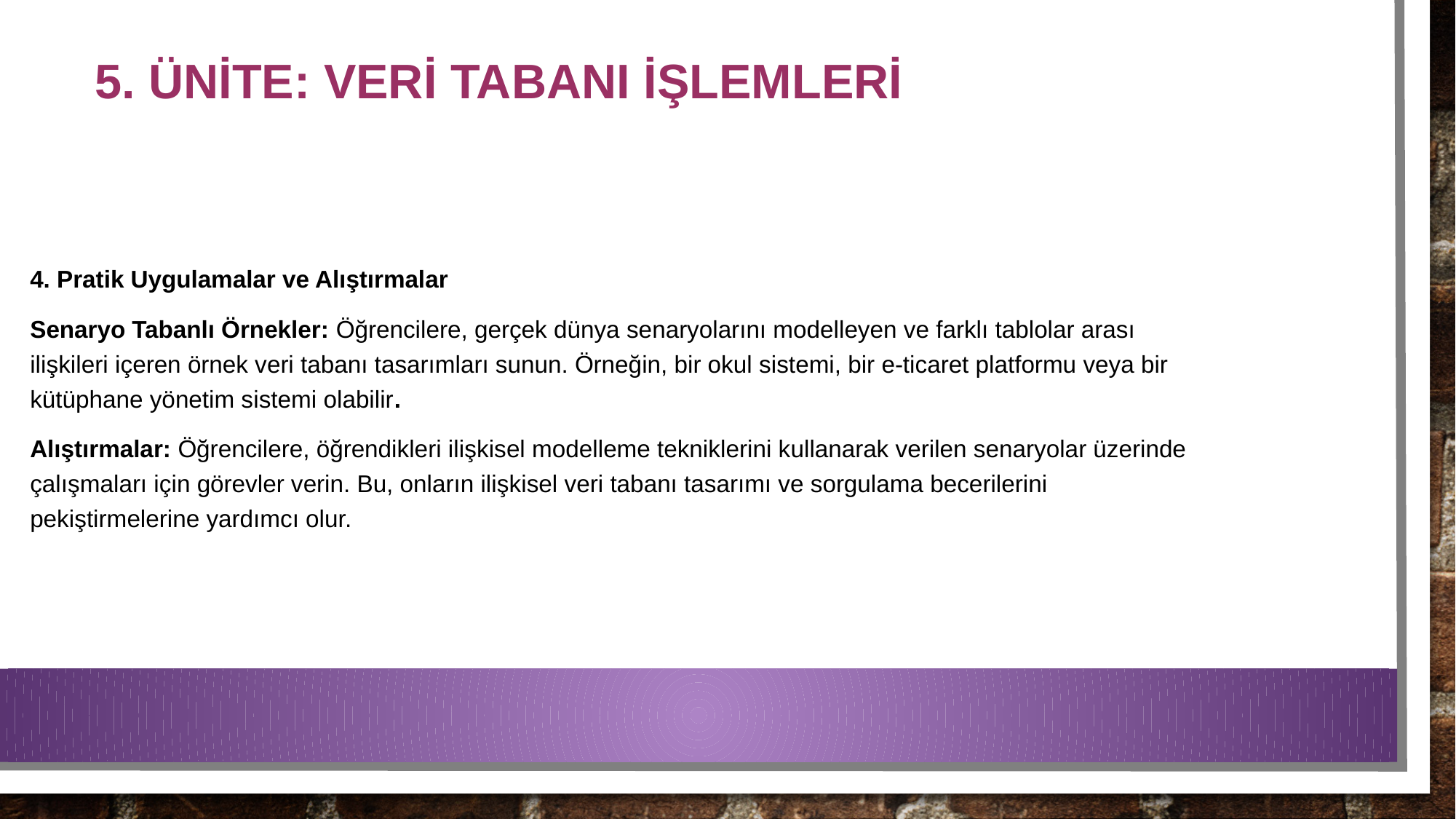

# 5. ÜNİTE: VERİ TABANI İŞLEMLERİ
4. Pratik Uygulamalar ve Alıştırmalar
Senaryo Tabanlı Örnekler: Öğrencilere, gerçek dünya senaryolarını modelleyen ve farklı tablolar arası ilişkileri içeren örnek veri tabanı tasarımları sunun. Örneğin, bir okul sistemi, bir e-ticaret platformu veya bir kütüphane yönetim sistemi olabilir.
Alıştırmalar: Öğrencilere, öğrendikleri ilişkisel modelleme tekniklerini kullanarak verilen senaryolar üzerinde çalışmaları için görevler verin. Bu, onların ilişkisel veri tabanı tasarımı ve sorgulama becerilerini pekiştirmelerine yardımcı olur.